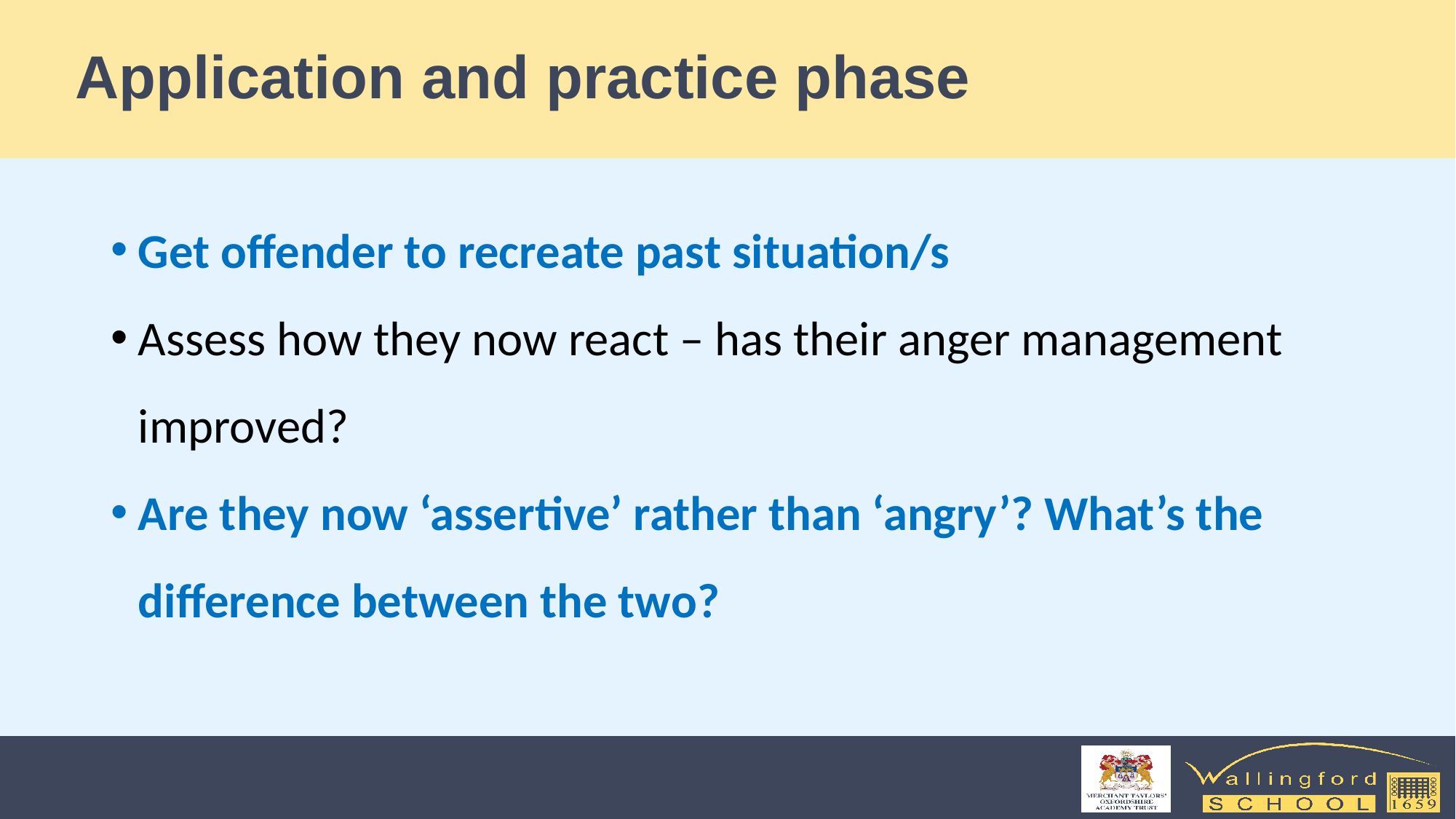

# Application and practice phase
Get offender to recreate past situation/s
Assess how they now react – has their anger management improved?
Are they now ‘assertive’ rather than ‘angry’? What’s the difference between the two?